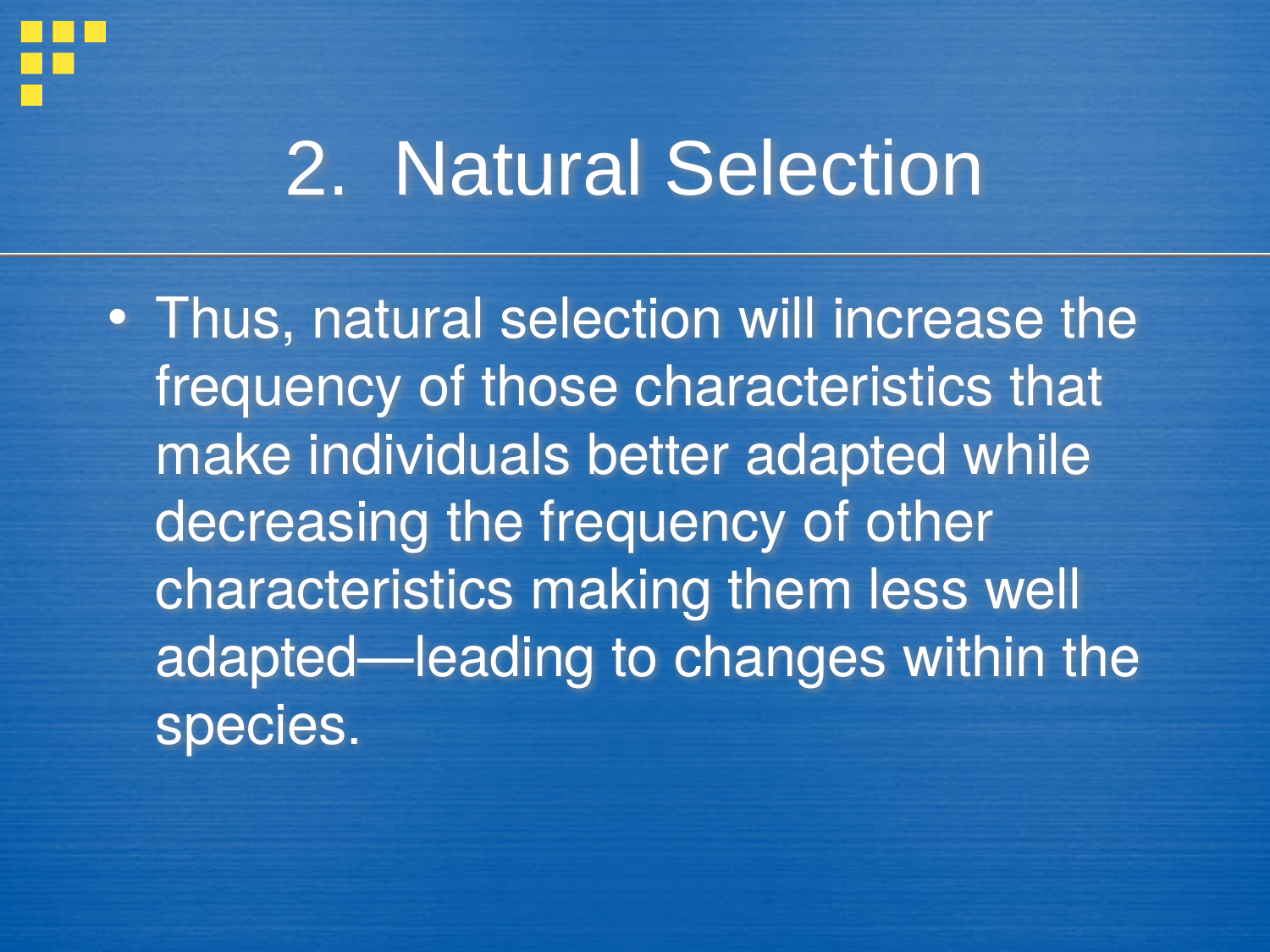

# 2.  Natural Selection
Thus, natural selection will increase the frequency of those characteristics that make individuals better adapted while decreasing the frequency of other characteristics making them less well adapted—leading to changes within the species.